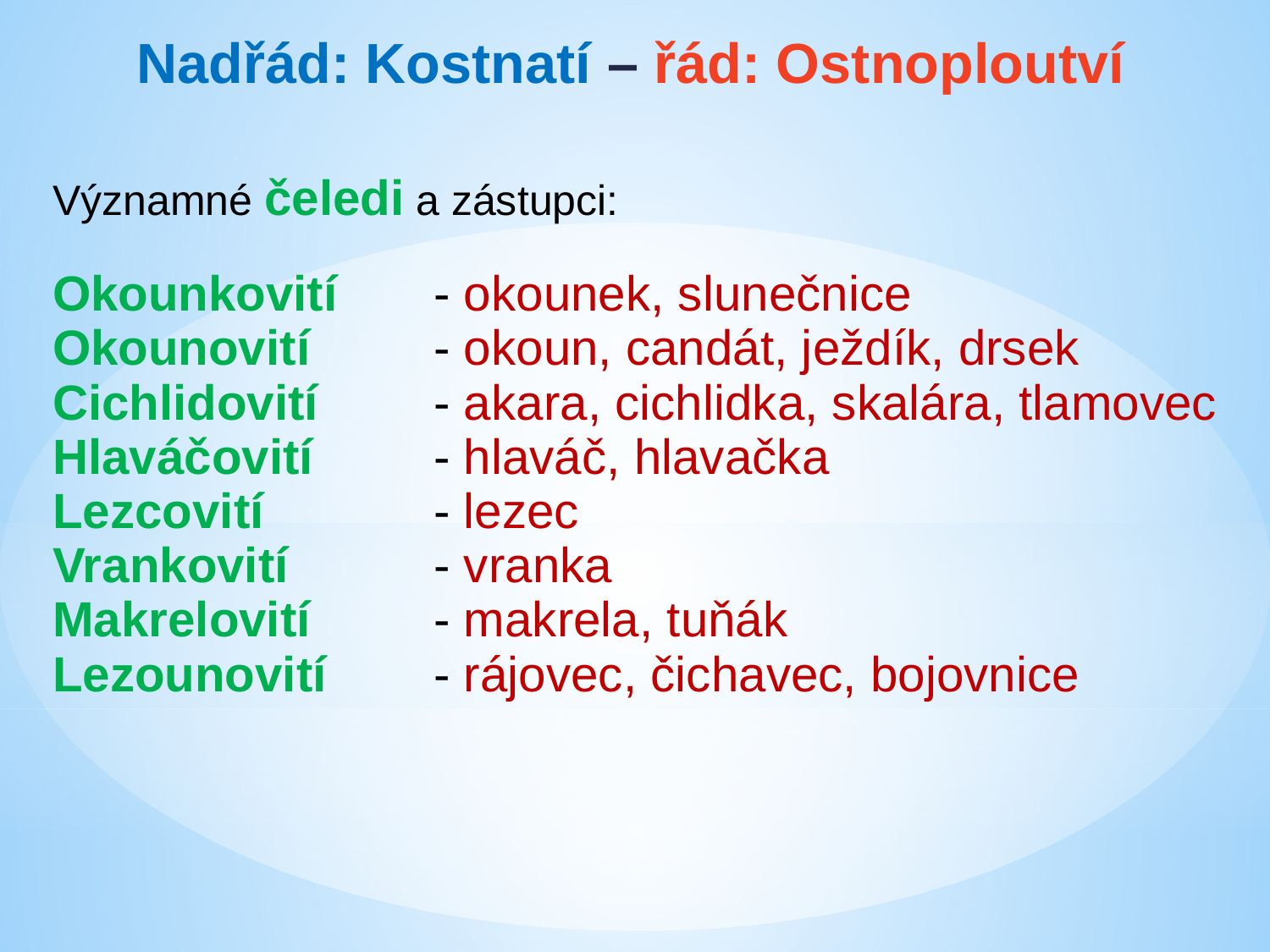

Nadřád: Kostnatí – řád: Ostnoploutví
Významné čeledi a zástupci:

Okounkovití 	- okounek, slunečnice
Okounovití	- okoun, candát, ježdík, drsek
Cichlidovití	- akara, cichlidka, skalára, tlamovec
Hlaváčovití	- hlaváč, hlavačka
Lezcovití		- lezec
Vrankovití		- vranka
Makrelovití	- makrela, tuňák
Lezounovití	- rájovec, čichavec, bojovnice